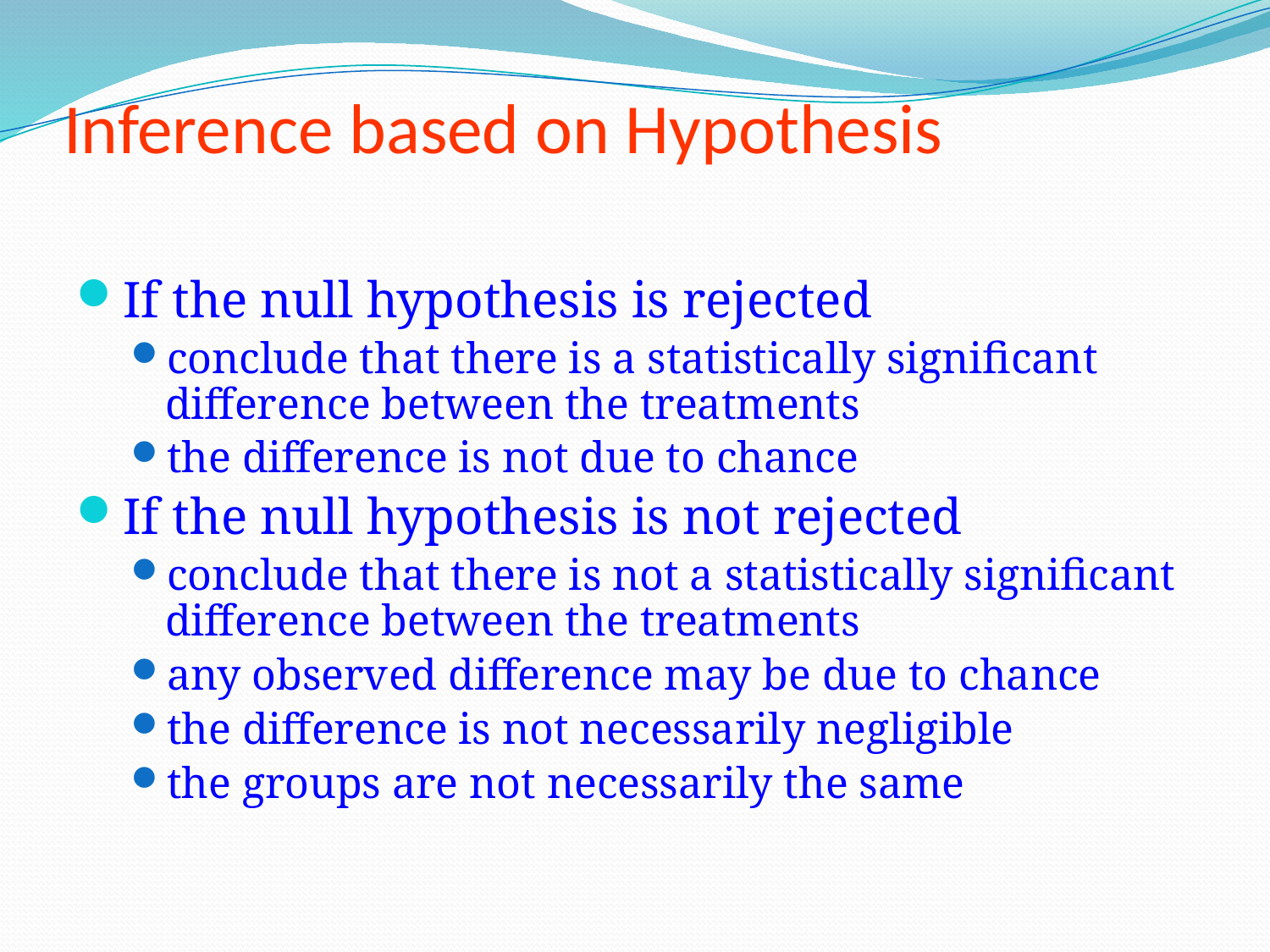

# Inference based on Hypothesis
If the null hypothesis is rejected
conclude that there is a statistically significant difference between the treatments
the difference is not due to chance
If the null hypothesis is not rejected
conclude that there is not a statistically significant difference between the treatments
any observed difference may be due to chance
the difference is not necessarily negligible
the groups are not necessarily the same